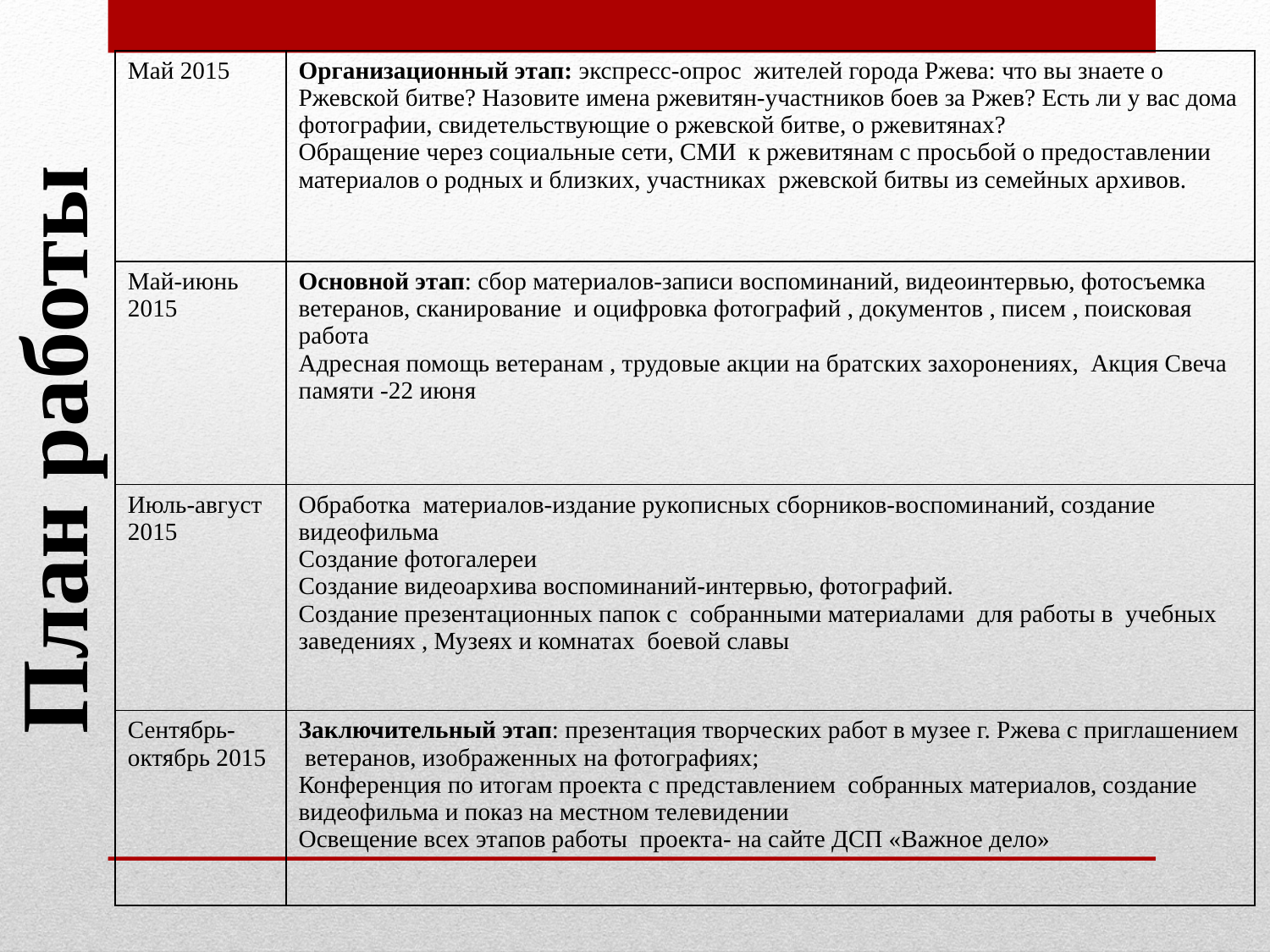

| Май 2015 | Организационный этап: экспресс-опрос жителей города Ржева: что вы знаете о Ржевской битве? Назовите имена ржевитян-участников боев за Ржев? Есть ли у вас дома фотографии, свидетельствующие о ржевской битве, о ржевитянах? Обращение через социальные сети, СМИ к ржевитянам с просьбой о предоставлении материалов о родных и близких, участниках ржевской битвы из семейных архивов. |
| --- | --- |
| Май-июнь 2015 | Основной этап: сбор материалов-записи воспоминаний, видеоинтервью, фотосъемка ветеранов, сканирование и оцифровка фотографий , документов , писем , поисковая работа Адресная помощь ветеранам , трудовые акции на братских захоронениях, Акция Свеча памяти -22 июня |
| Июль-август 2015 | Обработка материалов-издание рукописных сборников-воспоминаний, создание видеофильма Создание фотогалереи Создание видеоархива воспоминаний-интервью, фотографий. Создание презентационных папок с собранными материалами для работы в учебных заведениях , Музеях и комнатах боевой славы |
| Сентябрь-октябрь 2015 | Заключительный этап: презентация творческих работ в музее г. Ржева с приглашением ветеранов, изображенных на фотографиях; Конференция по итогам проекта с представлением собранных материалов, создание видеофильма и показ на местном телевидении Освещение всех этапов работы проекта- на сайте ДСП «Важное дело» |
План работы